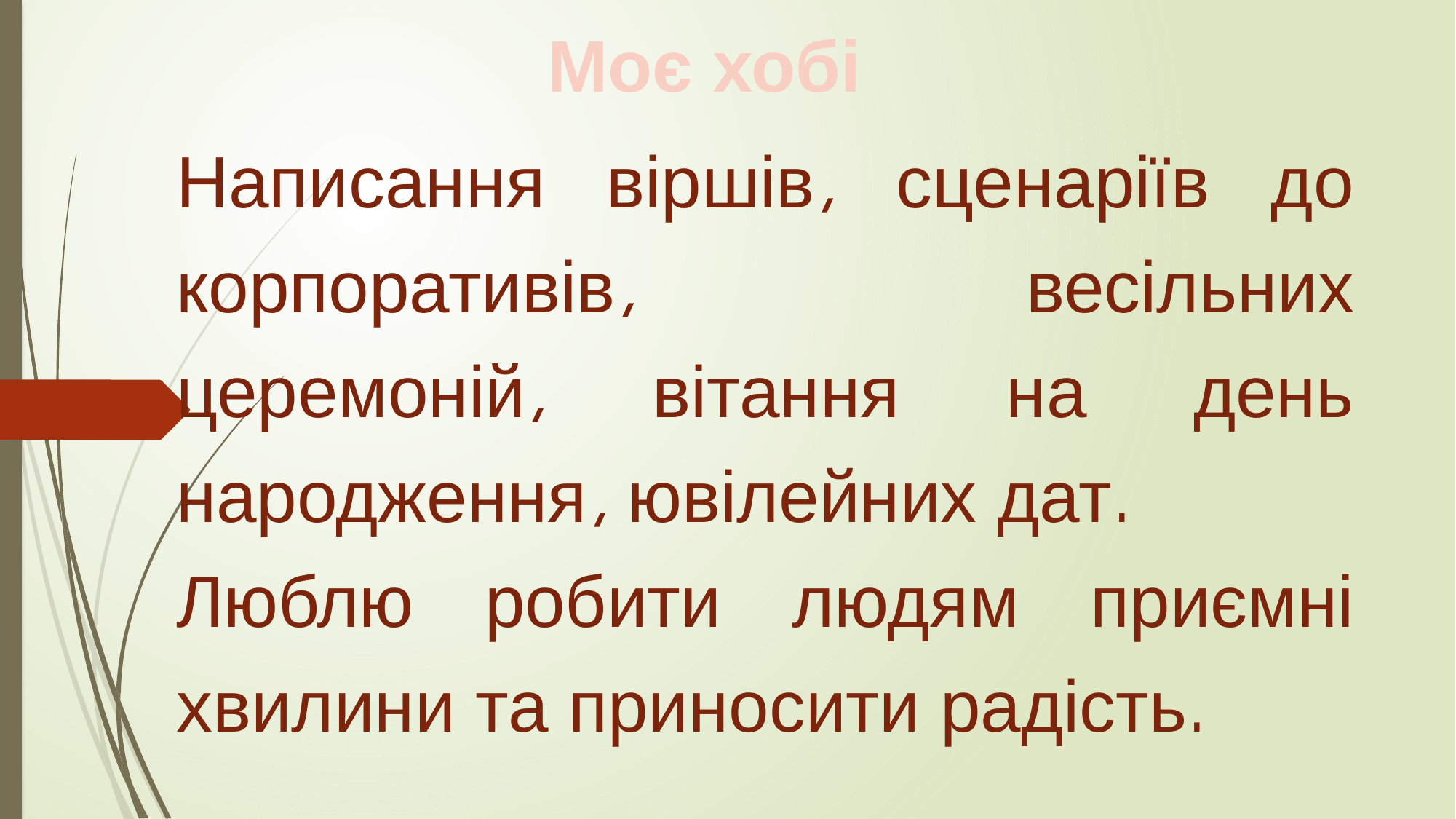

# Моє хобі
Написання віршів, сценаріїв до корпоративів, весільних церемоній, вітання на день народження, ювілейних дат.
Люблю робити людям приємні хвилини та приносити радість.